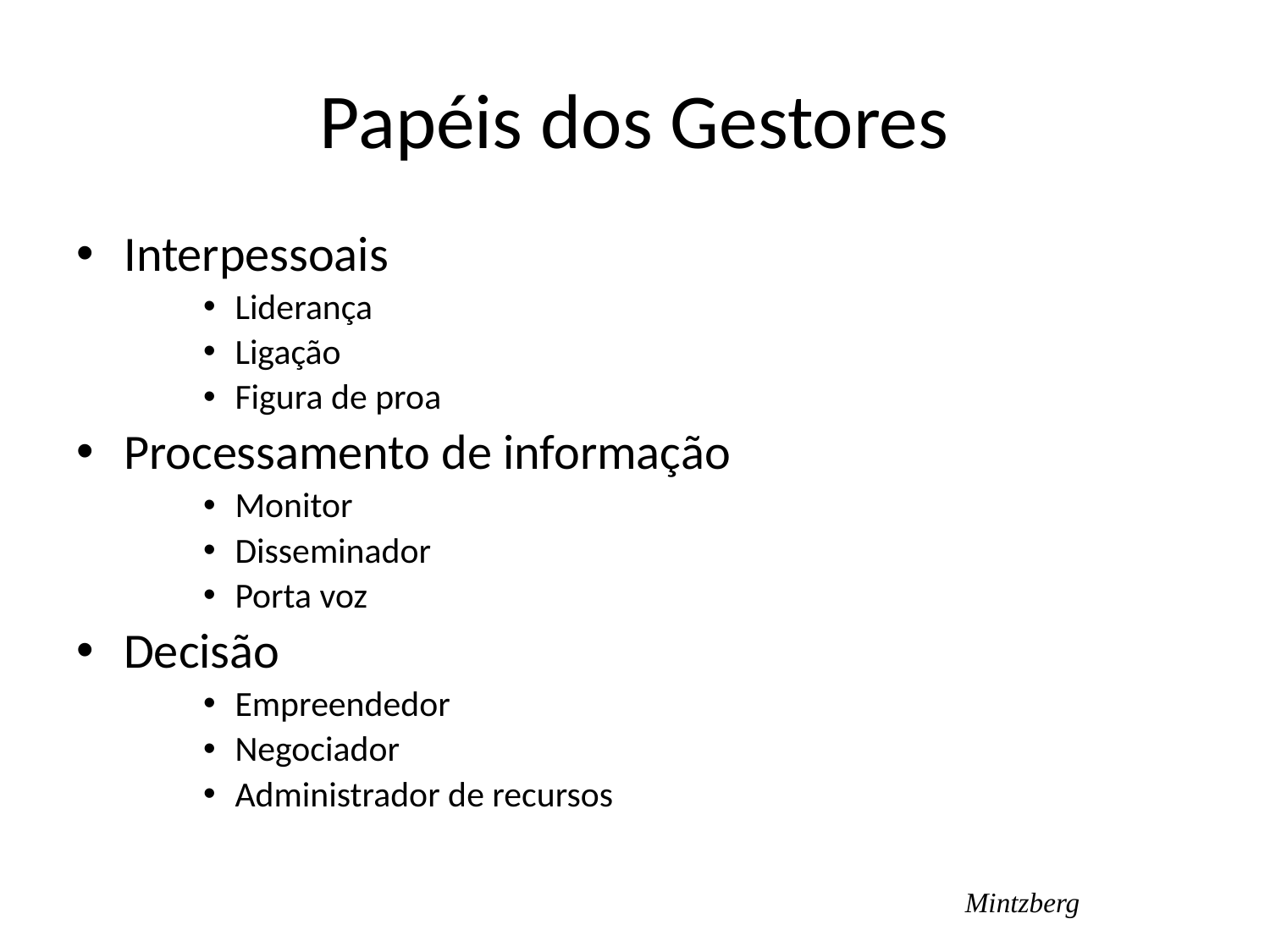

# Papéis dos Gestores
Interpessoais
Liderança
Ligação
Figura de proa
Processamento de informação
Monitor
Disseminador
Porta voz
Decisão
Empreendedor
Negociador
Administrador de recursos
Mintzberg